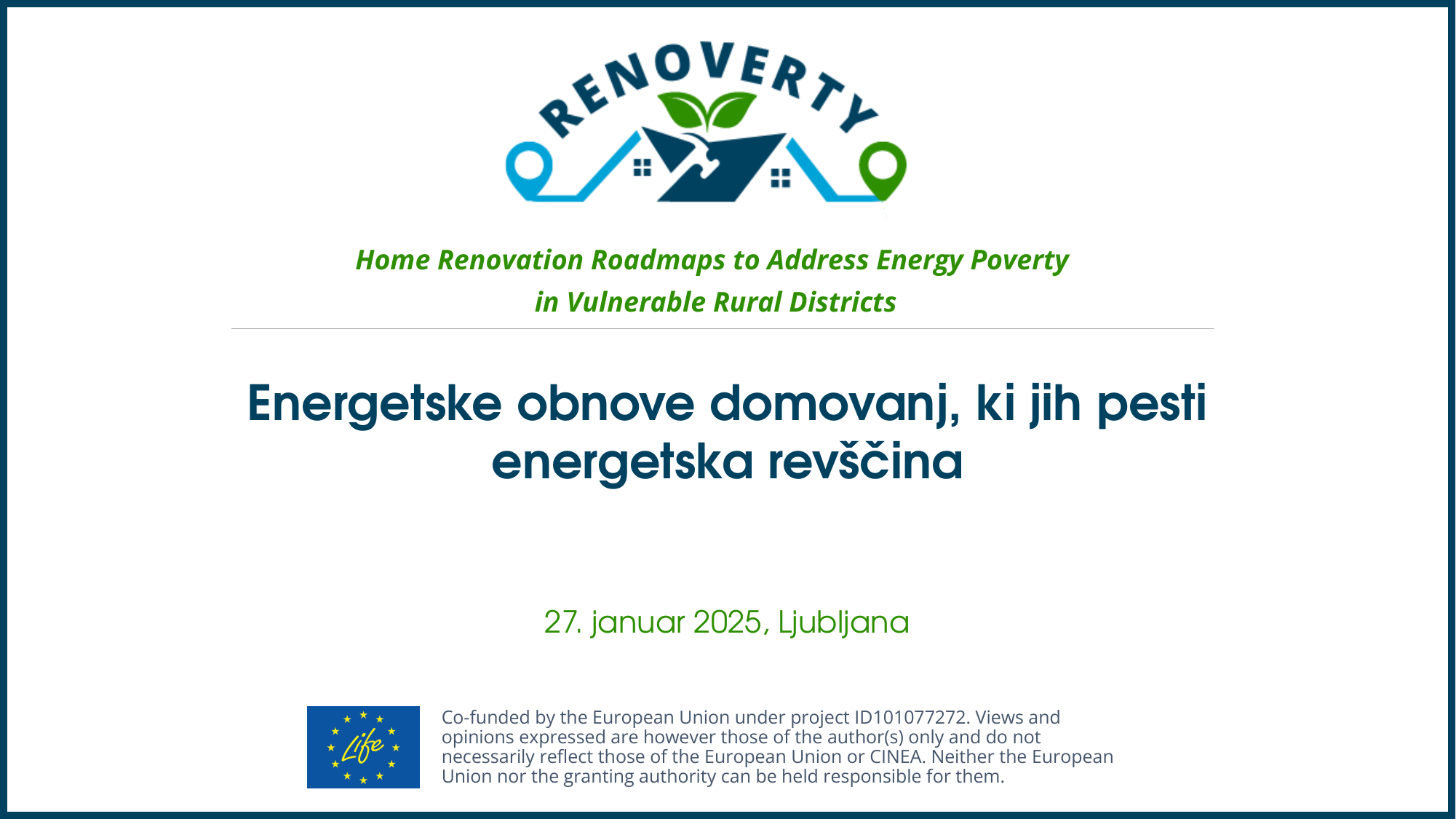

Energetske obnove domovanj, ki jih pesti energetska revščina

27. januar 2025, Ljubljana